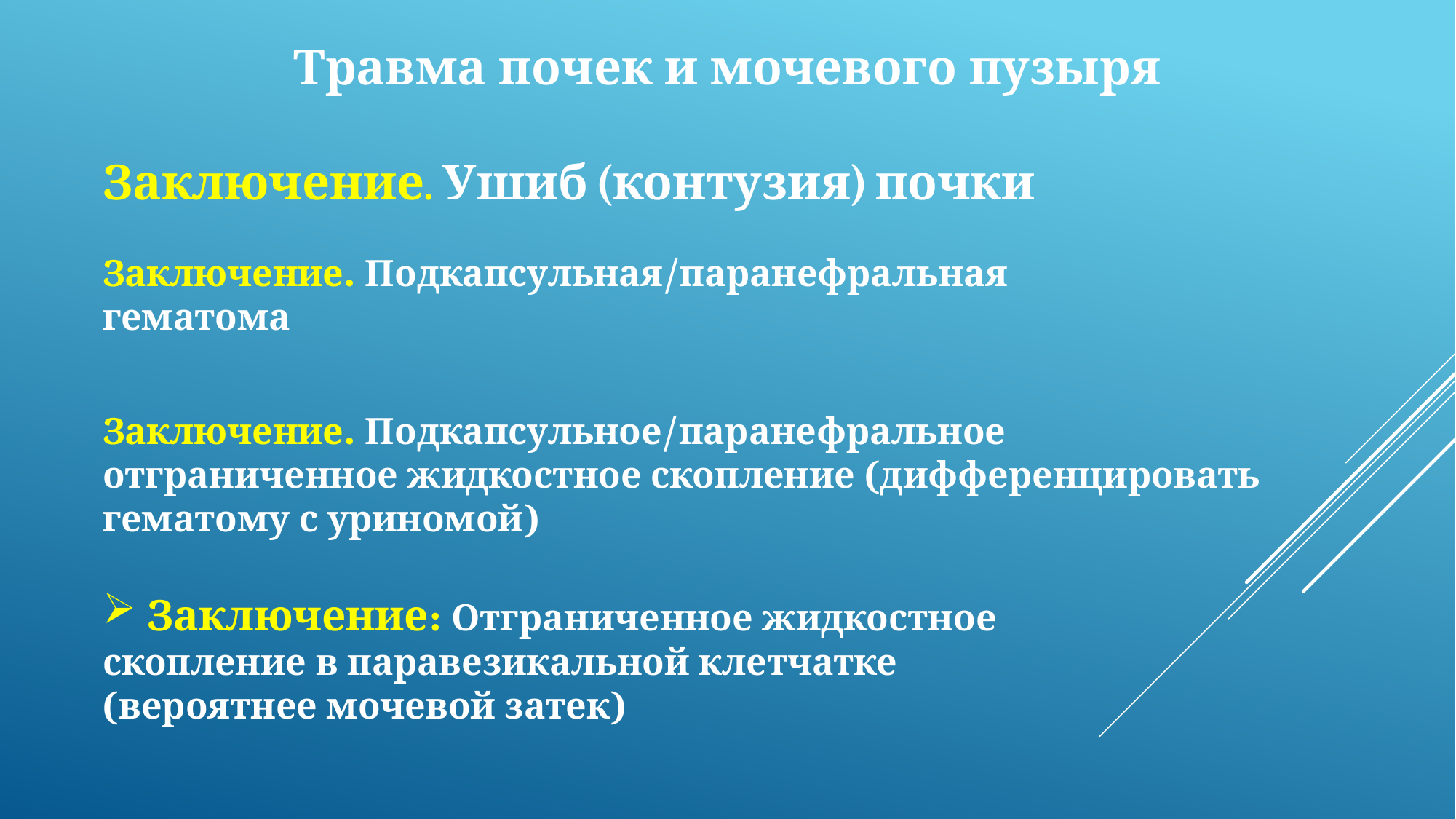

Травма почек и мочевого пузыря
Заключение. Ушиб (контузия) почки
Заключение. Подкапсульная/паранефральная гематома
Заключение. Подкапсульное/паранефральное отграниченное жидкостное скопление (дифференцировать гематому с уриномой)
 Заключение: Отграниченное жидкостное скопление в паравезикальной клетчатке (вероятнее мочевой затек)